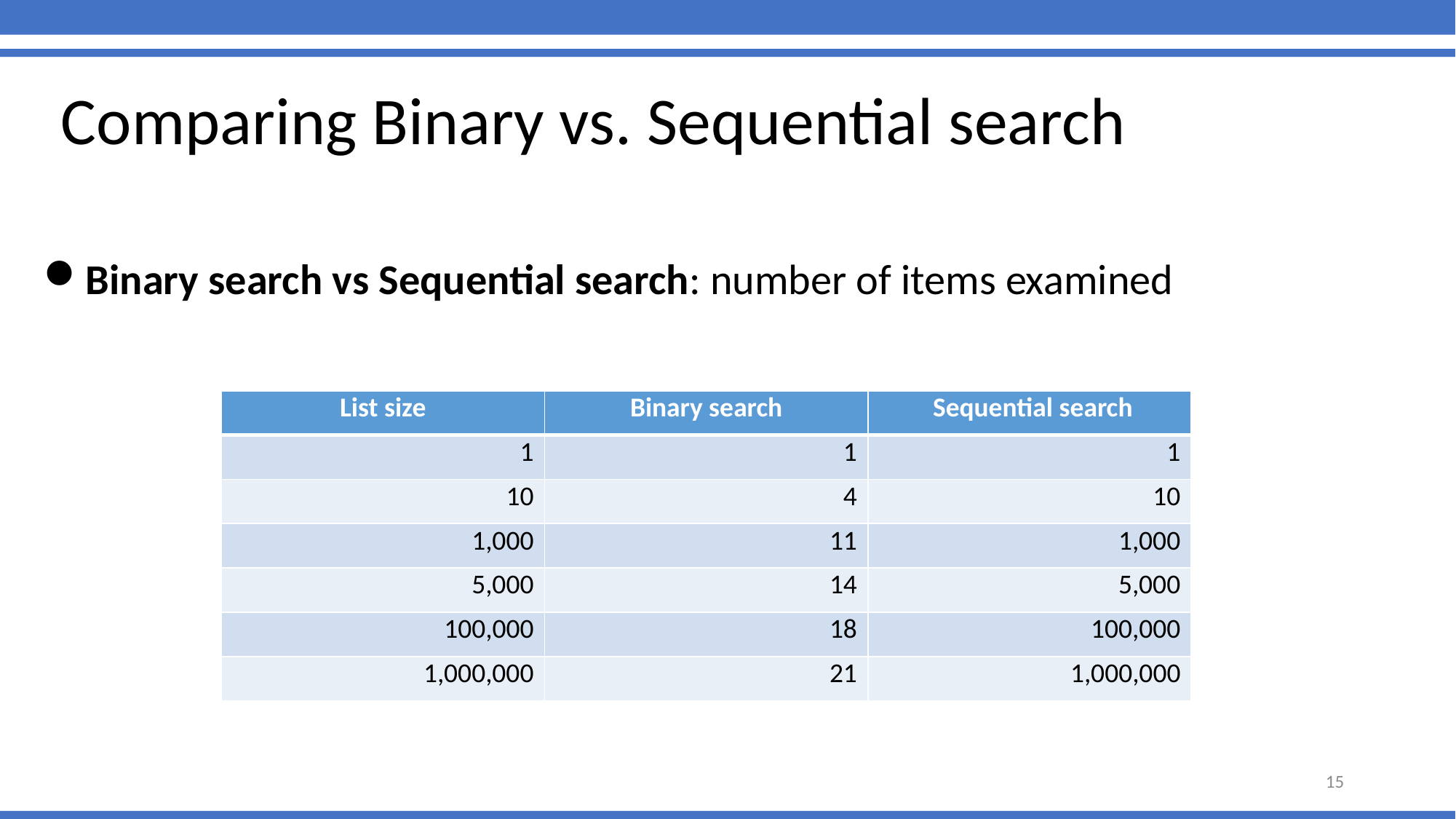

# Comparing Binary vs. Sequential search

Binary search vs Sequential search: number of items examined

| List size | Binary search | Sequential search |
| --- | --- | --- |
| 1 | 1 | 1 |
| 10 | 4 | 10 |
| 1,000 | 11 | 1,000 |
| 5,000 | 14 | 5,000 |
| 100,000 | 18 | 100,000 |
| 1,000,000 | 21 | 1,000,000 |
15